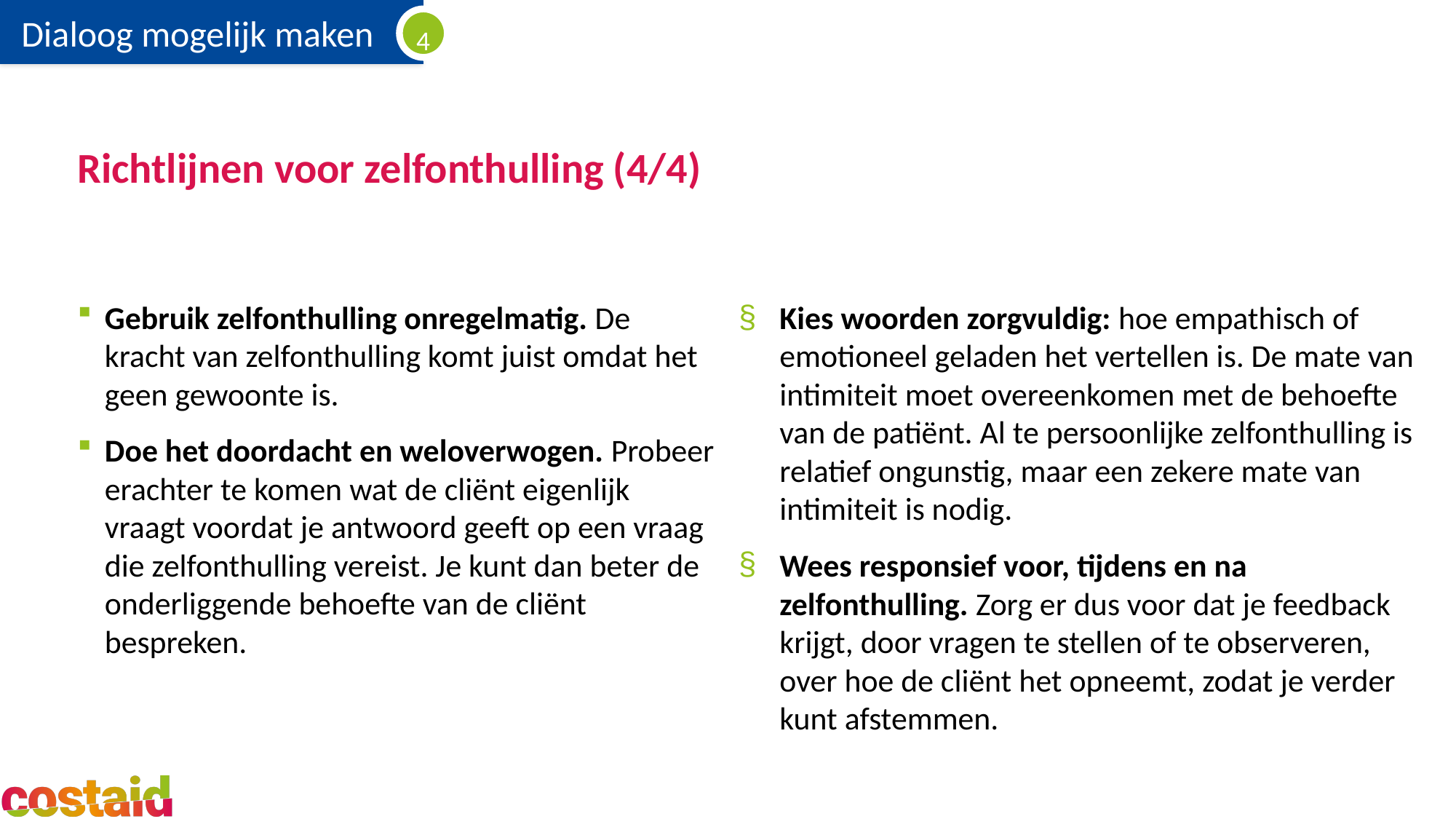

# Richtlijnen voor zelfonthulling (4/4)
Gebruik zelfonthulling onregelmatig. De kracht van zelfonthulling komt juist omdat het geen gewoonte is.
Doe het doordacht en weloverwogen. Probeer erachter te komen wat de cliënt eigenlijk vraagt voordat je antwoord geeft op een vraag die zelfonthulling vereist. Je kunt dan beter de onderliggende behoefte van de cliënt bespreken.
Kies woorden zorgvuldig: hoe empathisch of emotioneel geladen het vertellen is. De mate van intimiteit moet overeenkomen met de behoefte van de patiënt. Al te persoonlijke zelfonthulling is relatief ongunstig, maar een zekere mate van intimiteit is nodig.
Wees responsief voor, tijdens en na zelfonthulling. Zorg er dus voor dat je feedback krijgt, door vragen te stellen of te observeren, over hoe de cliënt het opneemt, zodat je verder kunt afstemmen.